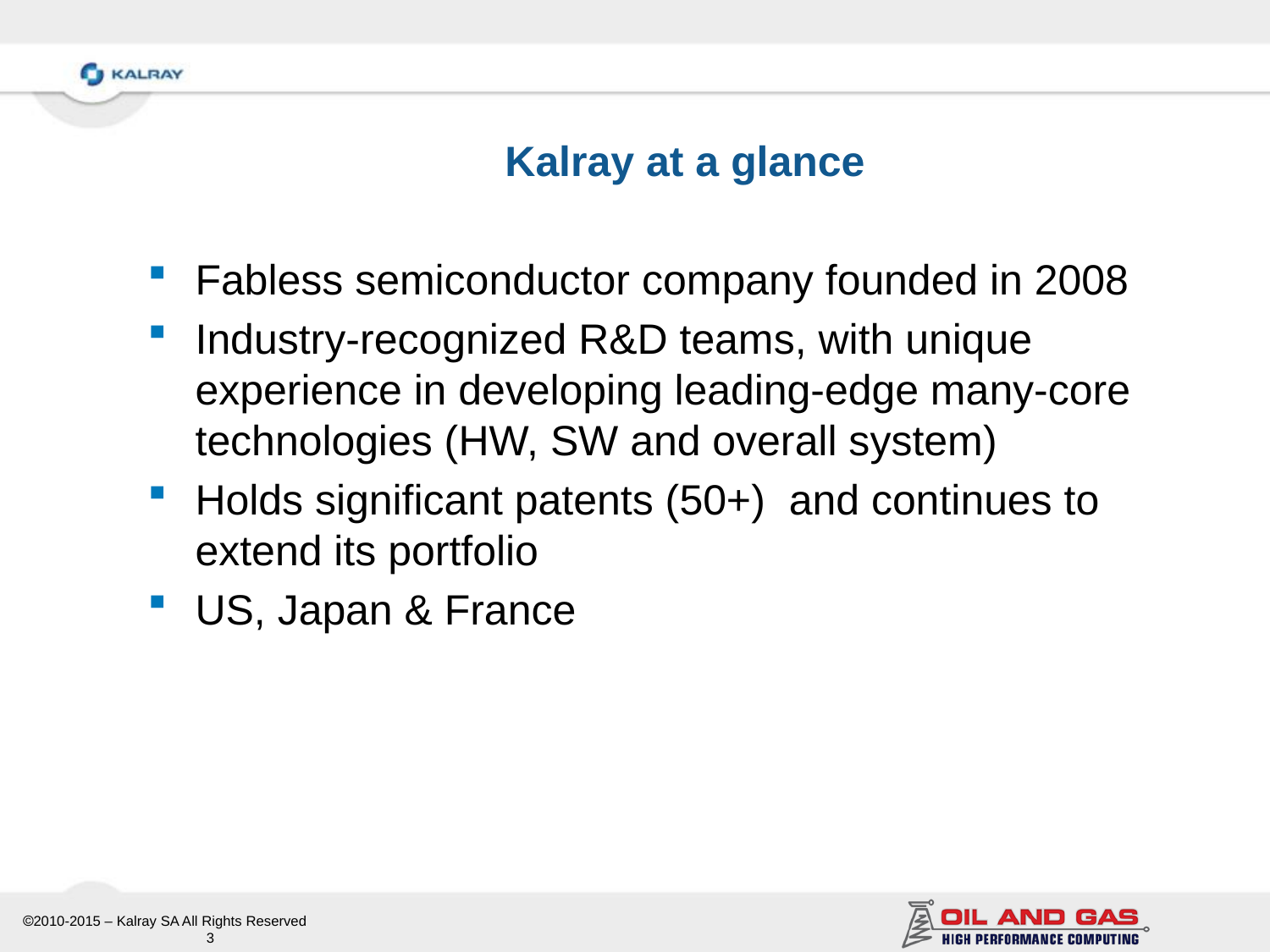

# Kalray at a glance

Fabless semiconductor company founded in 2008
Industry-recognized R&D teams, with unique experience in developing leading-edge many-core technologies (HW, SW and overall system)
Holds significant patents (50+)  and continues to extend its portfolio
US, Japan & France